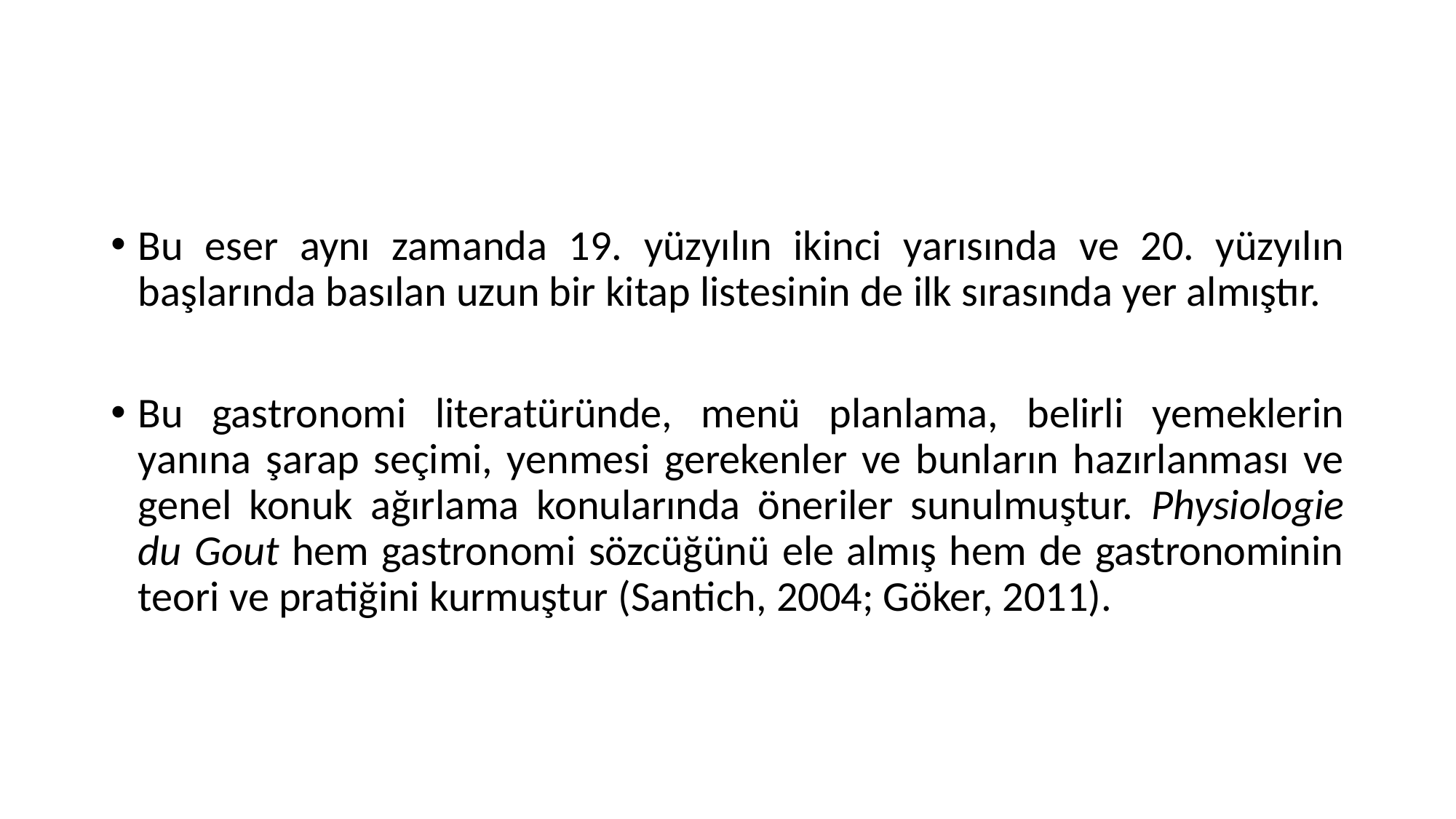

#
Bu eser aynı zamanda 19. yüzyılın ikinci yarısında ve 20. yüzyılın başlarında basılan uzun bir kitap listesinin de ilk sırasında yer almıştır.

Bu gastronomi literatüründe, menü planlama, belirli yemeklerin yanına şarap seçimi, yenmesi gerekenler ve bunların hazırlanması ve genel konuk ağırlama konularında öneriler sunulmuştur. Physiologie du Gout hem gastronomi sözcüğünü ele almış hem de gastronominin teori ve pratiğini kurmuştur (Santich, 2004; Göker, 2011).